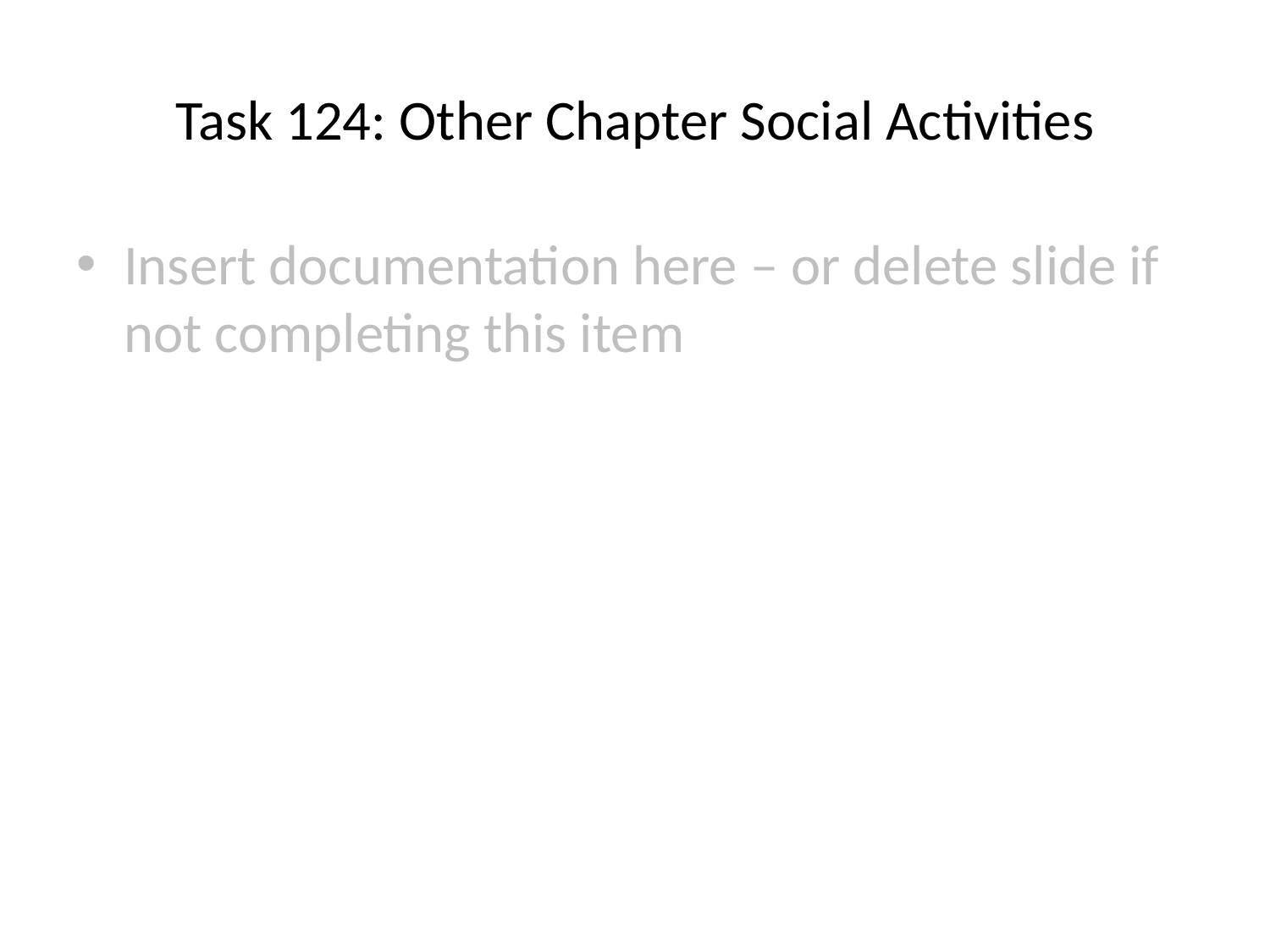

# Task 124: Other Chapter Social Activities
Insert documentation here – or delete slide if not completing this item